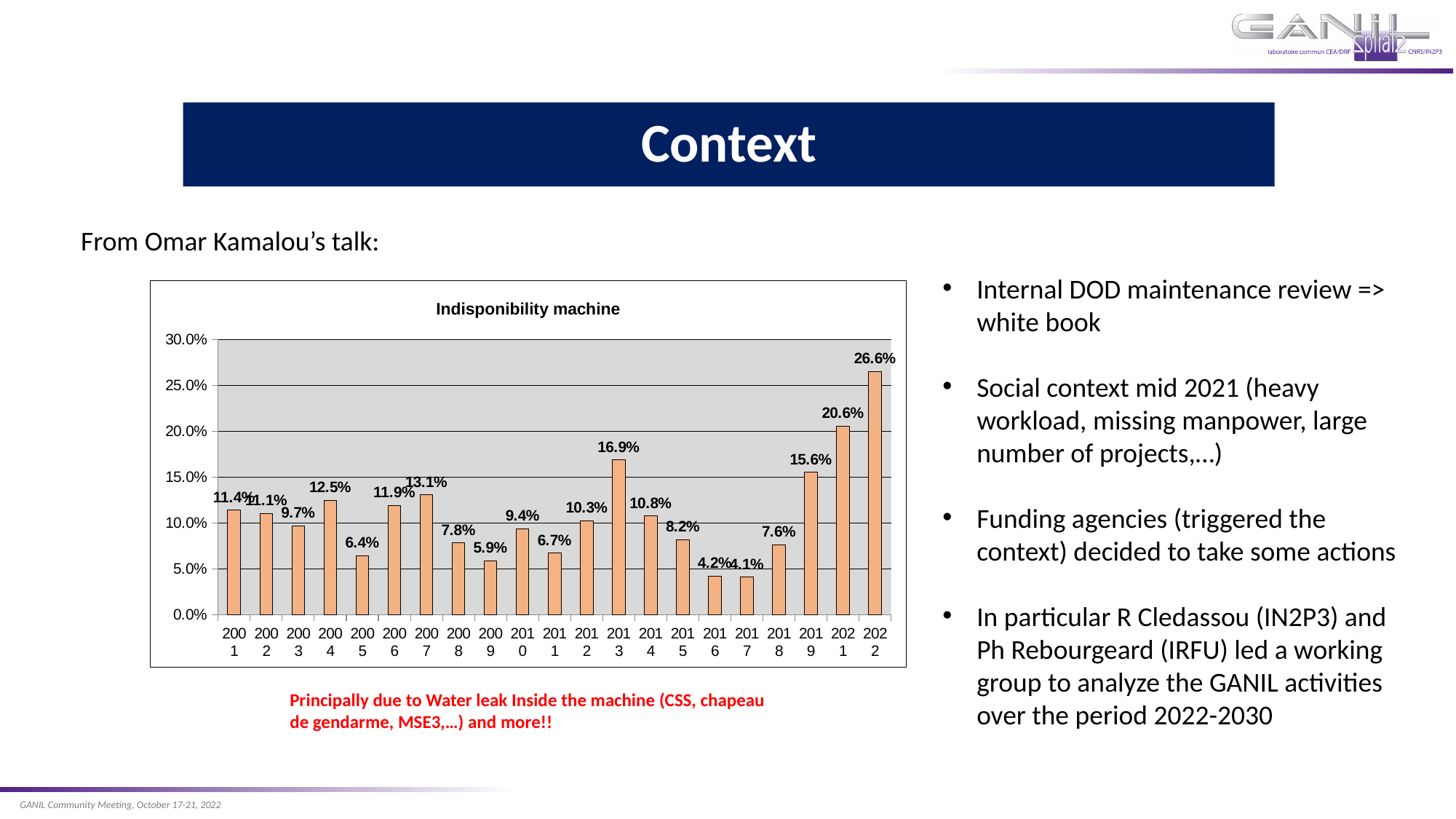

Context
From Omar Kamalou’s talk:
Internal DOD maintenance review => white book

Social context mid 2021 (heavy workload, missing manpower, large number of projects,…)

Funding agencies (triggered the context) decided to take some actions

In particular R Cledassou (IN2P3) and Ph Rebourgeard (IRFU) led a working group to analyze the GANIL activities over the period 2022-2030

### Chart: Indisponibility machine

| Category |  |
|---|---|
| 2001 | 0.1141127574990965 |
| 2002 | 0.11064185473582333 |
| 2003 | 0.09712246263662726 |
| 2004 | 0.12481359302273036 |
| 2005 | 0.0643231441048035 |
| 2006 | 0.11910562032364712 |
| 2007 | 0.13075108139992137 |
| 2008 | 0.07828282828282829 |
| 2009 | 0.05888470681458003 |
| 2010 | 0.09403980149380921 |
| 2011 | 0.06721271982654782 |
| 2012 | 0.10269609981676991 |
| 2013 | 0.16895450917797286 |
| 2014 | 0.1079736211031175 |
| 2015 | 0.08199941792782305 |
| 2016 | 0.04239265712507778 |
| 2017 | 0.0411253548997677 |
| 2018 | 0.07628752409804461 |
| 2019 | 0.1556193297537493 |
| 2021 | 0.20597369382535624 |
| 2022 | 0.2657493368700265 |
Principally due to Water leak Inside the machine (CSS, chapeau de gendarme, MSE3,…) and more!!